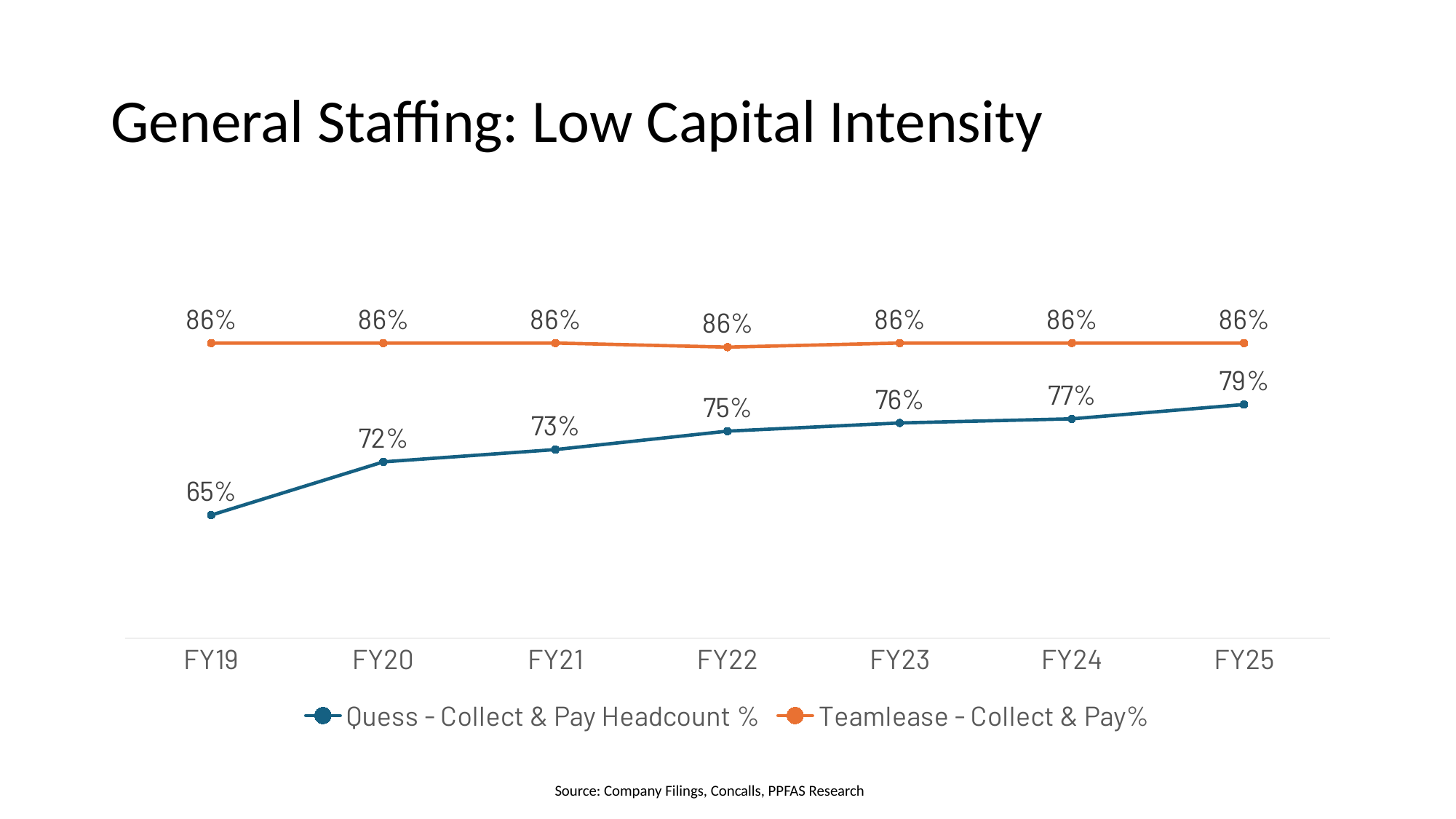

# General Staffing: Low Capital Intensity

### Chart

| Category | Quess - Collect & Pay Headcount % | Teamlease - Collect & Pay% |
|---|---|---|
| FY19 | 0.65 | 0.86 |
| FY20 | 0.715 | 0.86 |
| FY21 | 0.73 | 0.86 |
| FY22 | 0.7525 | 0.855 |
| FY23 | 0.7625 | 0.86 |
| FY24 | 0.7675 | 0.86 |
| FY25 | 0.785 | 0.86 |
Source: Company Filings, Concalls, PPFAS Research